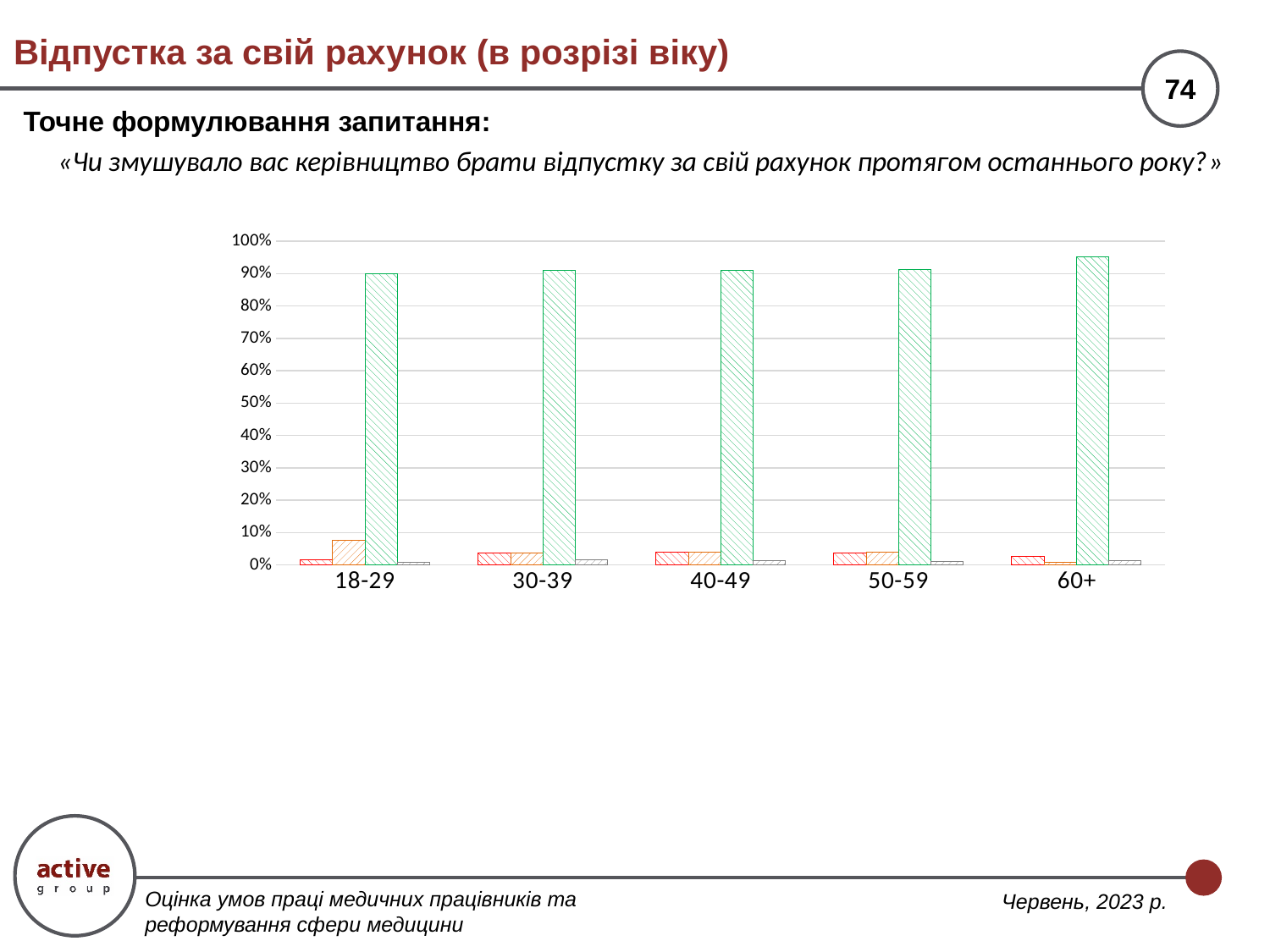

# Відпустка за свій рахунок (в розрізі віку)
Точне формулювання запитання:
«Чи змушувало вас керівництво брати відпустку за свій рахунок протягом останнього року?»

### Chart

| Category | Змушували | Мене не змушували, але я знаю про ситуації, коли змушували | Не змушували | Важко відповісти |
|---|---|---|---|---|
| 18-29 | 0.016722408026755852 | 0.07692307692307693 | 0.8996655518394648 | 0.006688963210702341 |
| 30-39 | 0.03616636528028933 | 0.0379746835443038 | 0.9095840867992767 | 0.0162748643761302 |
| 40-49 | 0.0382262996941896 | 0.0382262996941896 | 0.9113149847094801 | 0.012232415902140671 |
| 50-59 | 0.037037037037037035 | 0.03872053872053872 | 0.9141414141414141 | 0.010101010101010102 |
| 60+ | 0.02511415525114155 | 0.0091324200913242 | 0.952054794520548 | 0.0136986301369863 |